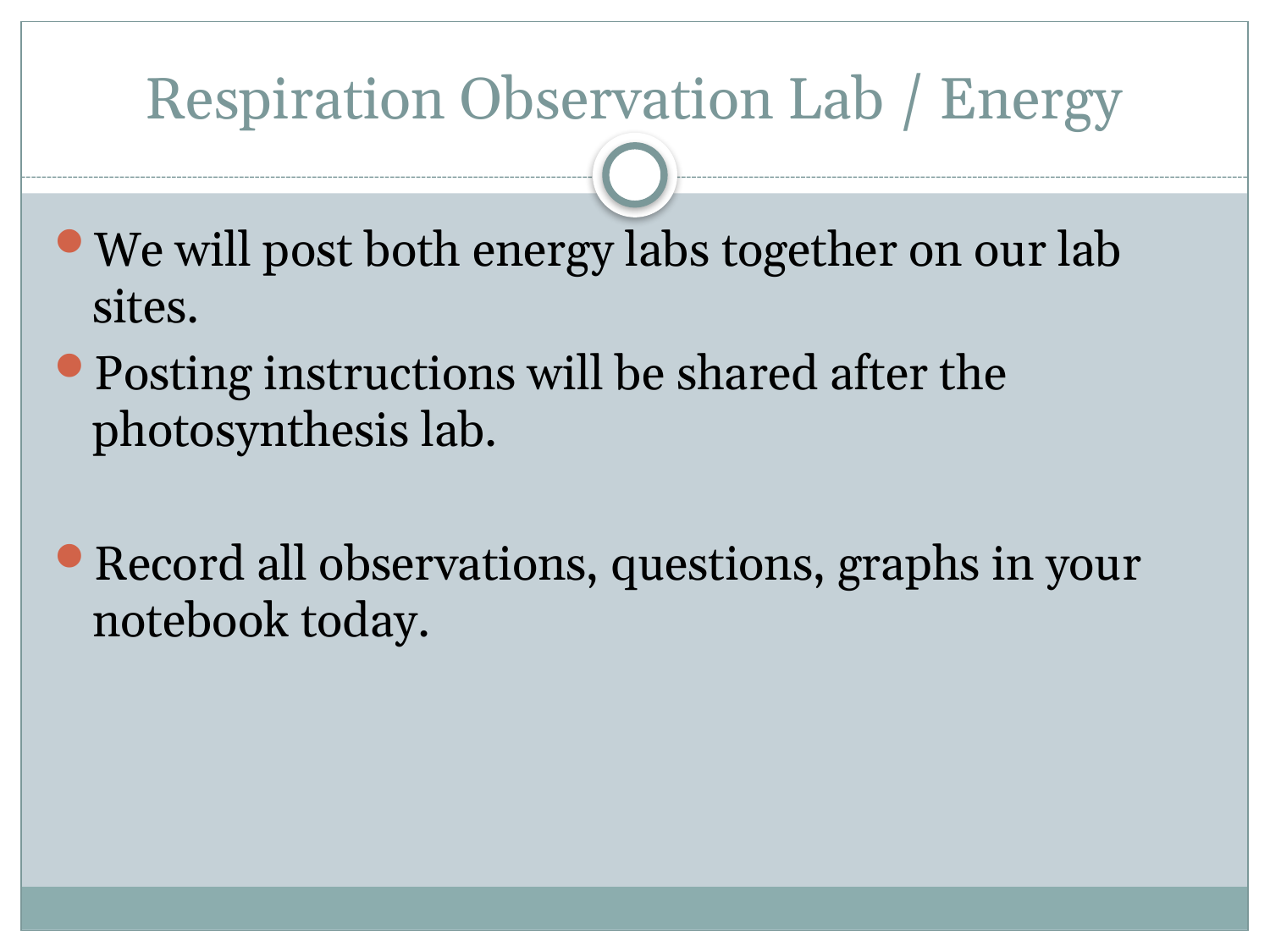

# Respiration Observation Lab / Energy
We will post both energy labs together on our lab sites.
Posting instructions will be shared after the photosynthesis lab.

Record all observations, questions, graphs in your notebook today.